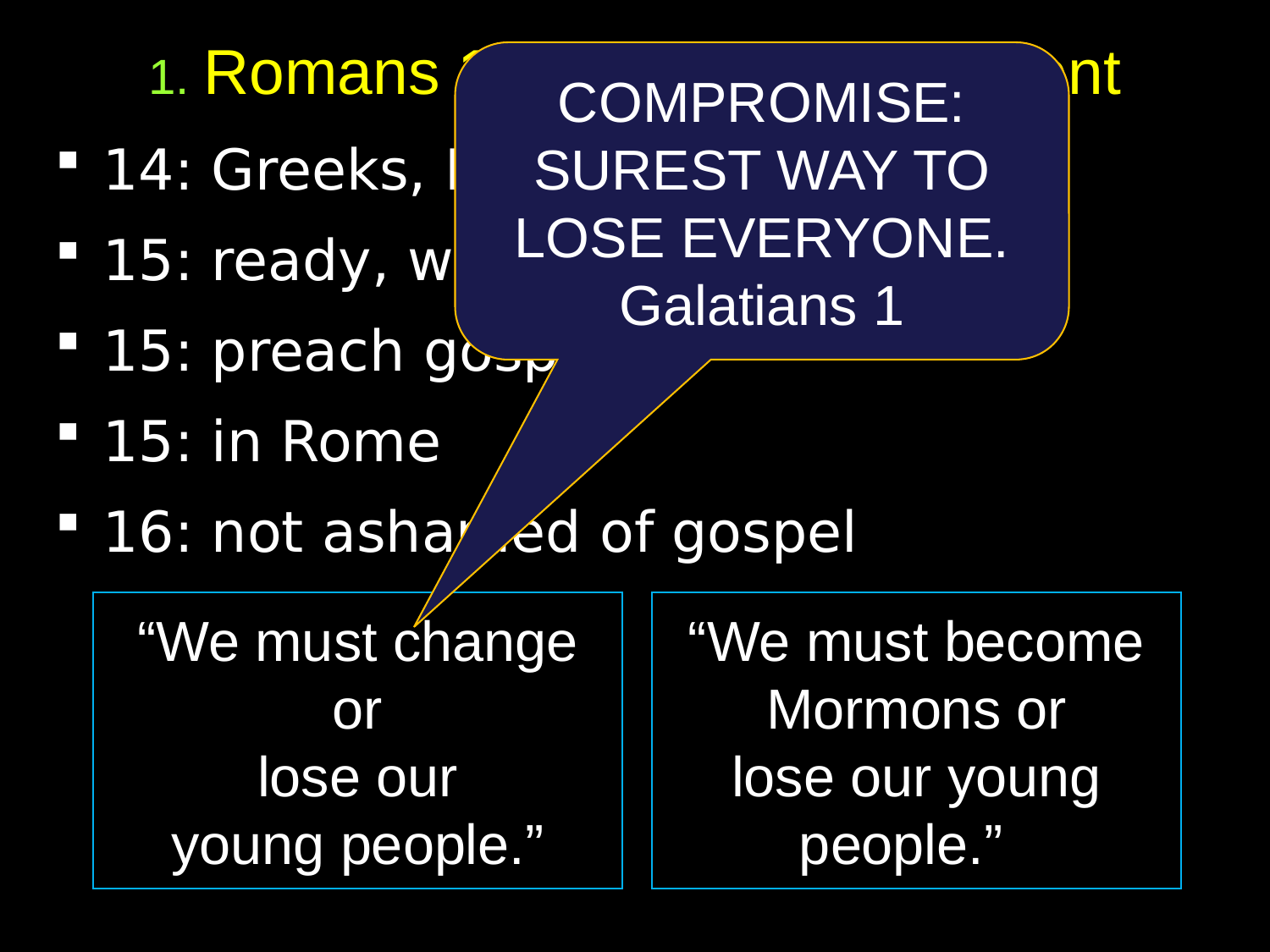

# 1. Romans 1: universal, permanent
COMPROMISE: SUREST WAY TO LOSE EVERYONE.
Galatians 1
14: Greeks, Barbarians…   Mk.16
15: ready, willing, eager
15: preach gospel
15: in Rome
16: not ashamed of gospel
“We must change or
lose our
young people.”
“We must become Mormons or
lose our young people.”